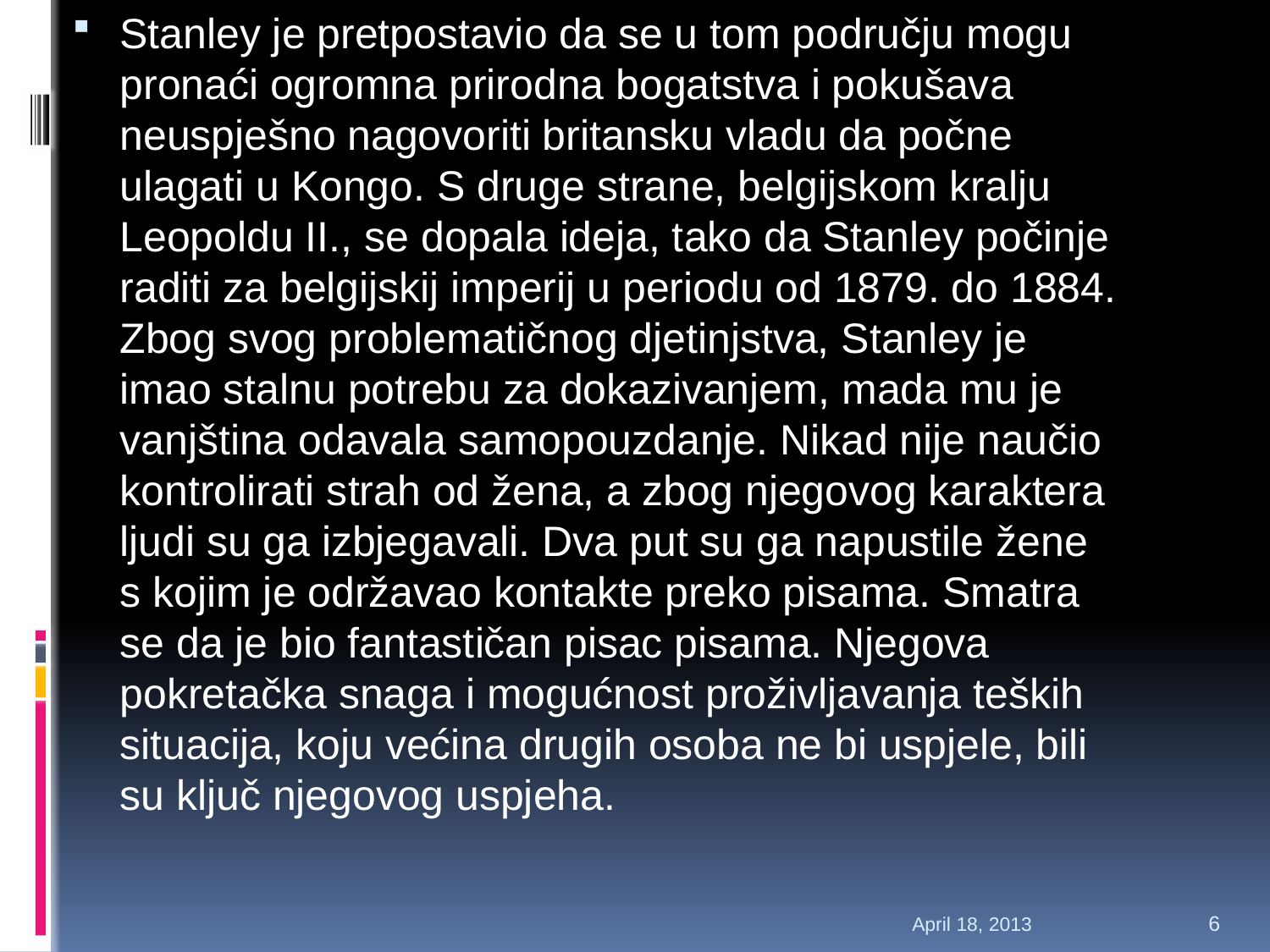

Stanley je pretpostavio da se u tom području mogu pronaći ogromna prirodna bogatstva i pokušava neuspješno nagovoriti britansku vladu da počne ulagati u Kongo. S druge strane, belgijskom kralju Leopoldu II., se dopala ideja, tako da Stanley počinje raditi za belgijskij imperij u periodu od 1879. do 1884. Zbog svog problematičnog djetinjstva, Stanley je imao stalnu potrebu za dokazivanjem, mada mu je vanjština odavala samopouzdanje. Nikad nije naučio kontrolirati strah od žena, a zbog njegovog karaktera ljudi su ga izbjegavali. Dva put su ga napustile žene s kojim je održavao kontakte preko pisama. Smatra se da je bio fantastičan pisac pisama. Njegova pokretačka snaga i mogućnost proživljavanja teških situacija, koju većina drugih osoba ne bi uspjele, bili su ključ njegovog uspjeha.

April 18, 2013
6